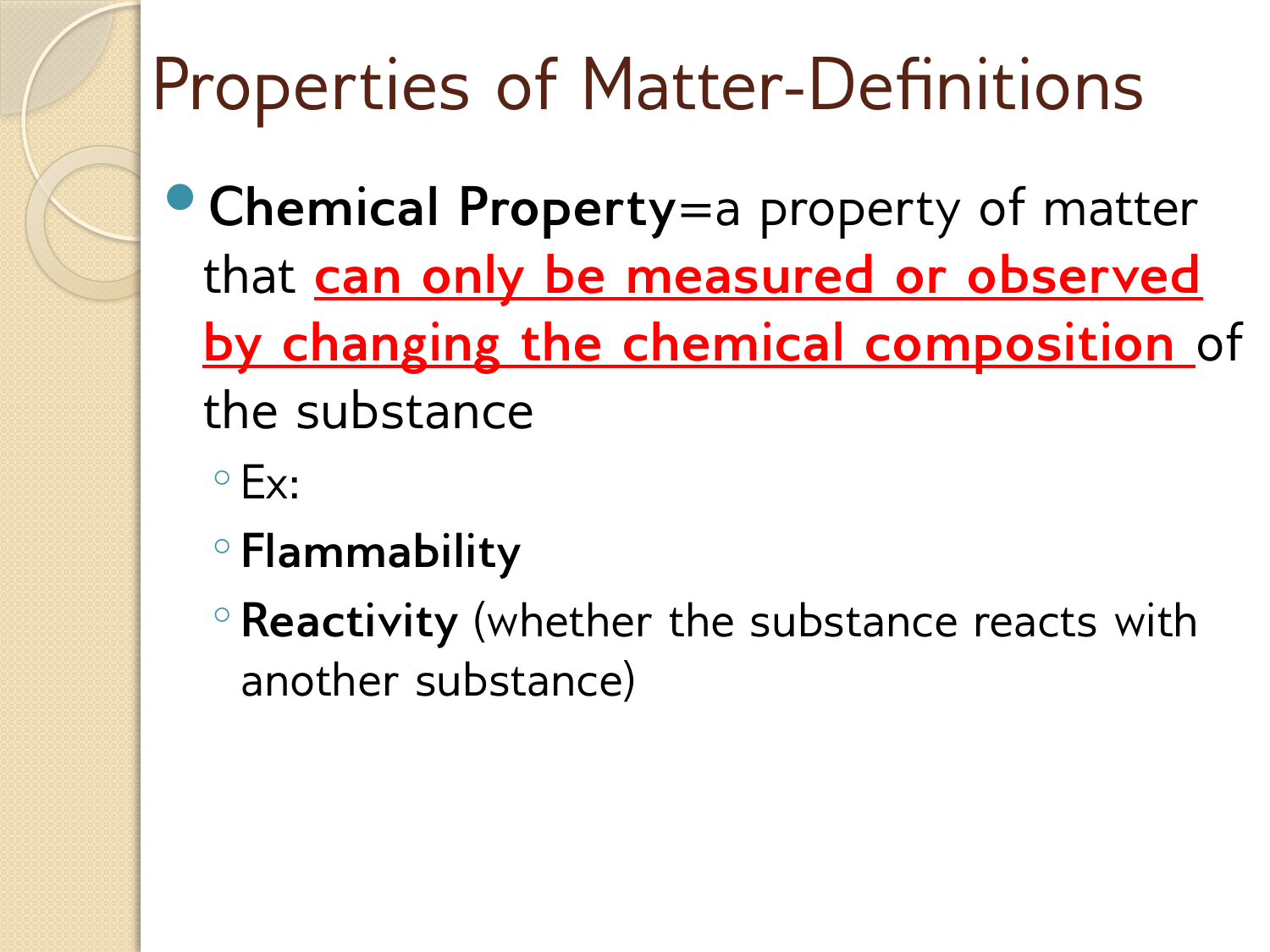

# Properties of Matter-Definitions
Chemical Property=a property of matter that can only be measured or observed by changing the chemical composition of the substance
Ex:
Flammability
Reactivity (whether the substance reacts with another substance)